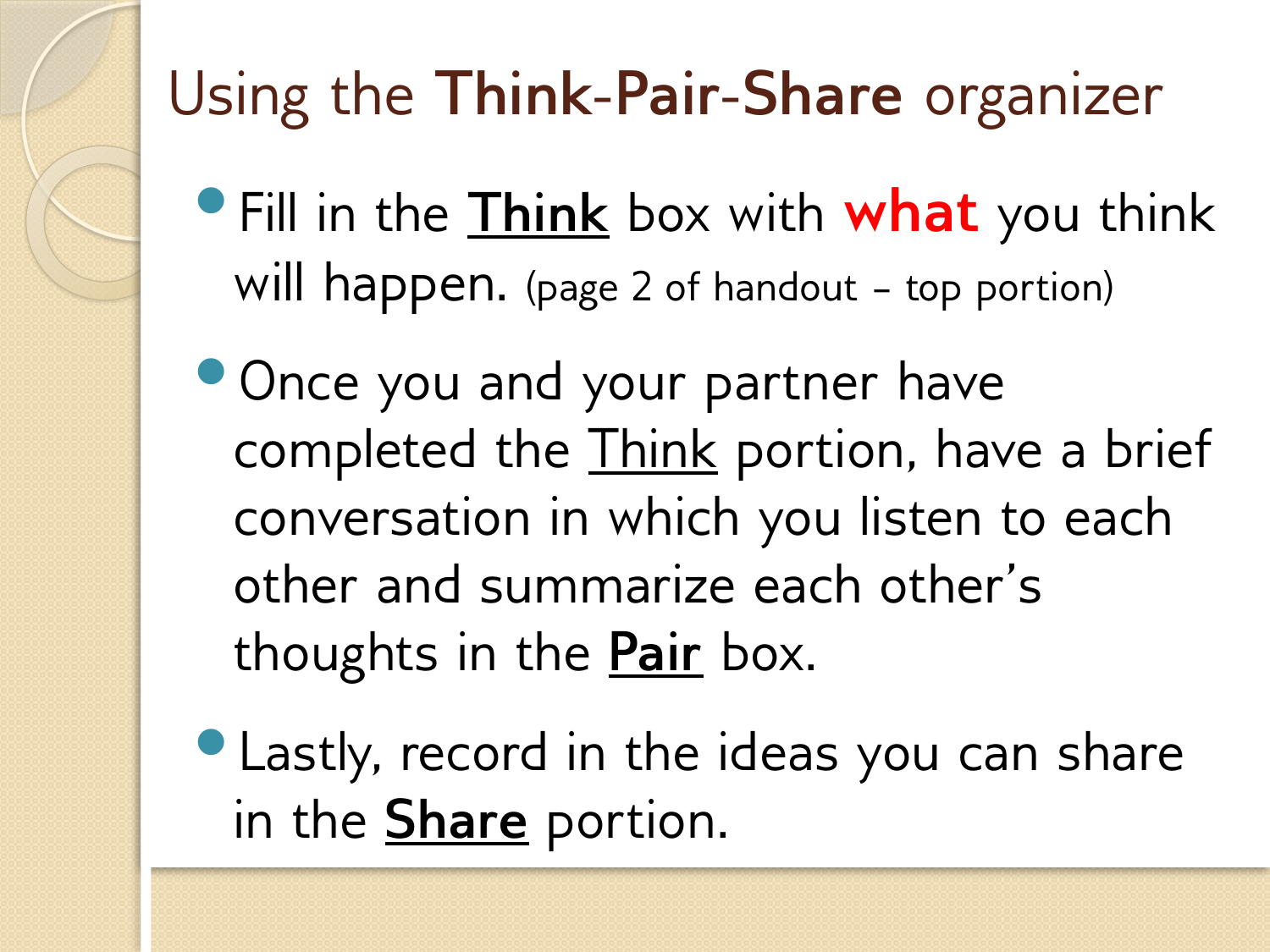

# Using the Think-Pair-Share organizer
Fill in the Think box with what you think will happen. (page 2 of handout – top portion)
Once you and your partner have completed the Think portion, have a brief conversation in which you listen to each other and summarize each other’s thoughts in the Pair box.
Lastly, record in the ideas you can share in the Share portion.